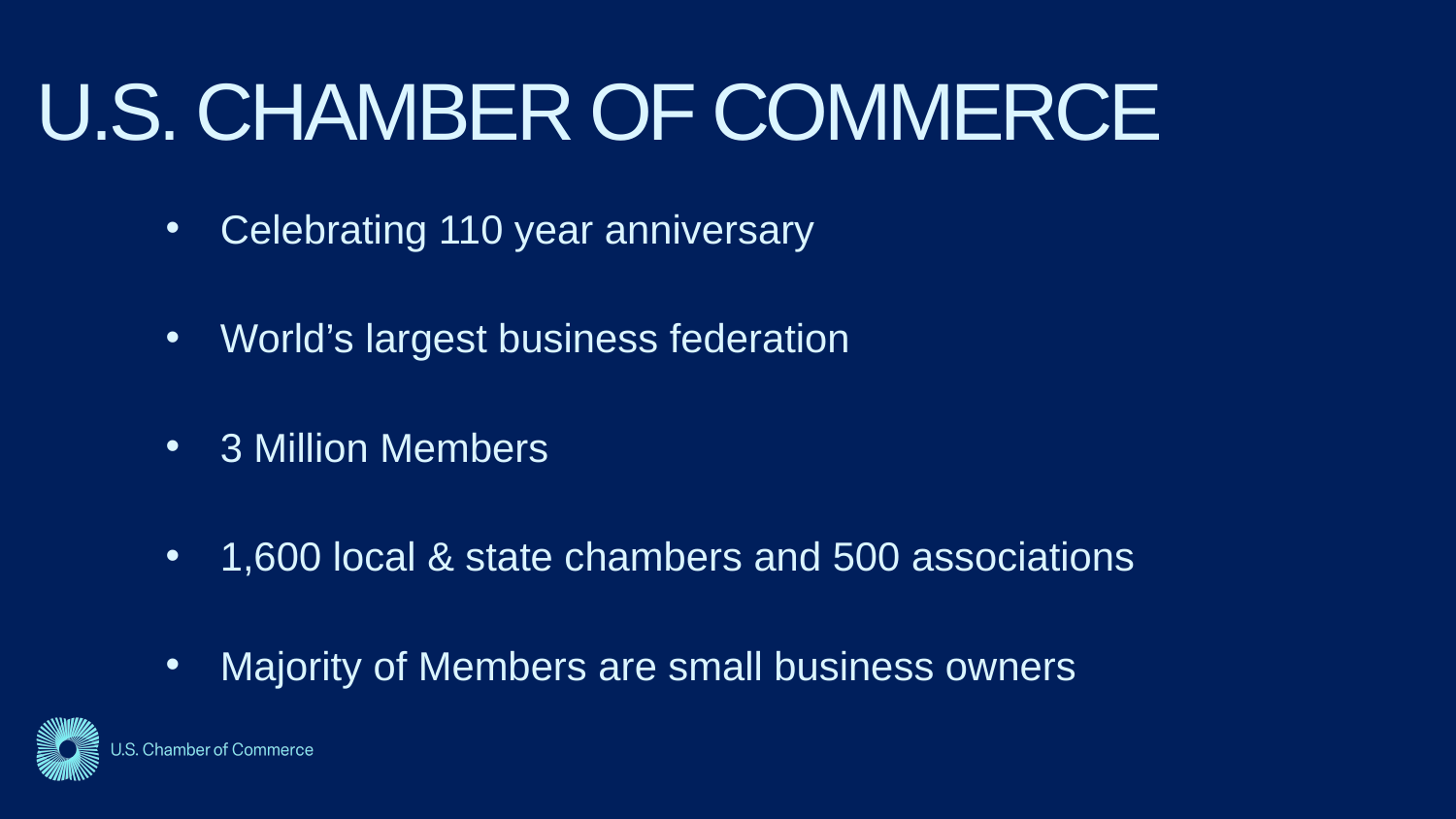

# U.S. CHAMBER OF COMMERCE
Celebrating 110 year anniversary

World’s largest business federation

3 Million Members

1,600 local & state chambers and 500 associations

Majority of Members are small business owners